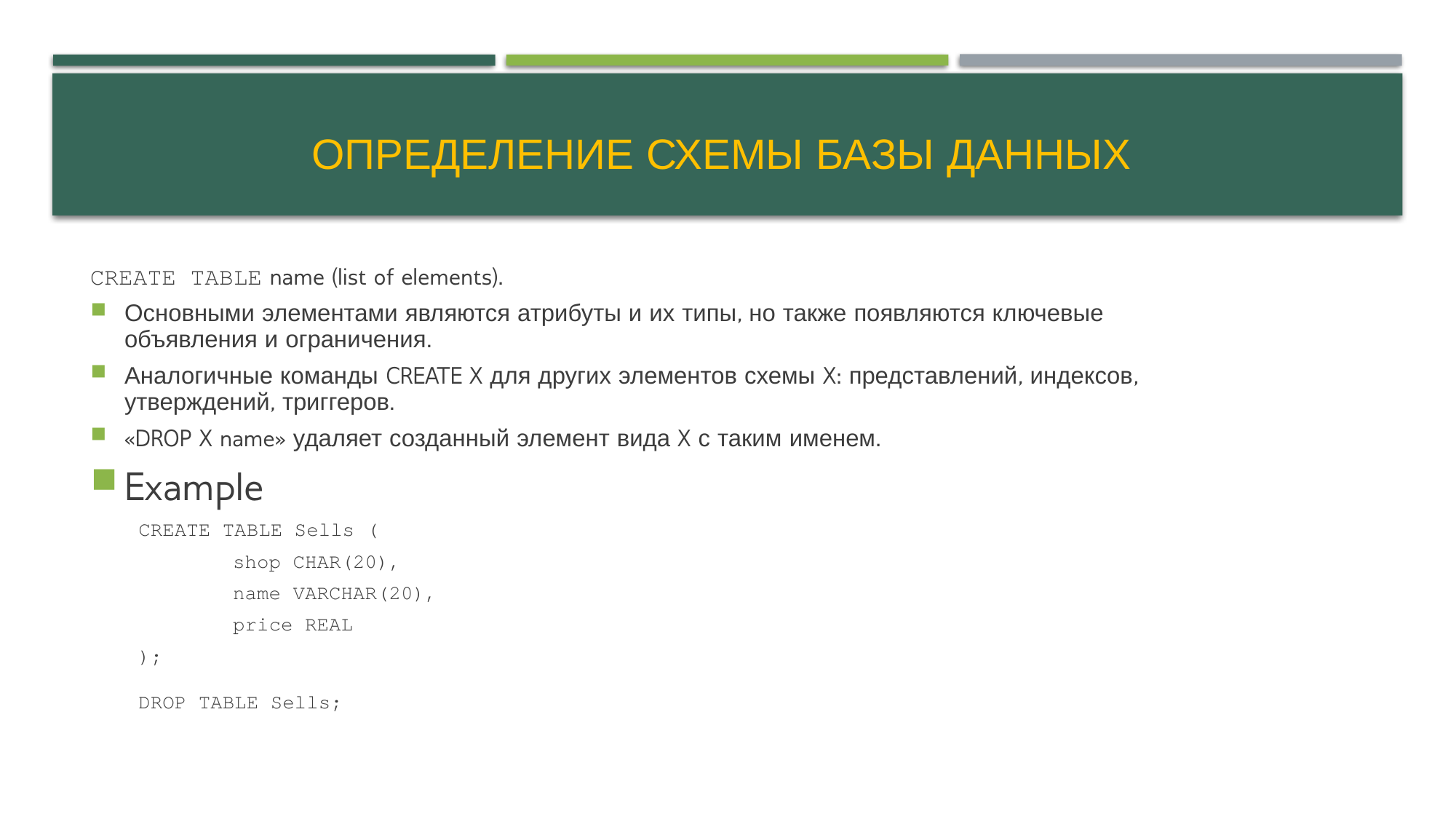

# Определение схемы базы данных
CREATE TABLE name (list of elements).
Основными элементами являются атрибуты и их типы, но также появляются ключевые объявления и ограничения.
Аналогичные команды CREATE X для других элементов схемы X: представлений, индексов, утверждений, триггеров.
«DROP X name» удаляет созданный элемент вида X с таким именем.
Example
 CREATE TABLE Sells (
		shop CHAR(20),
		name VARCHAR(20),
		price REAL
 );

 DROP TABLE Sells;